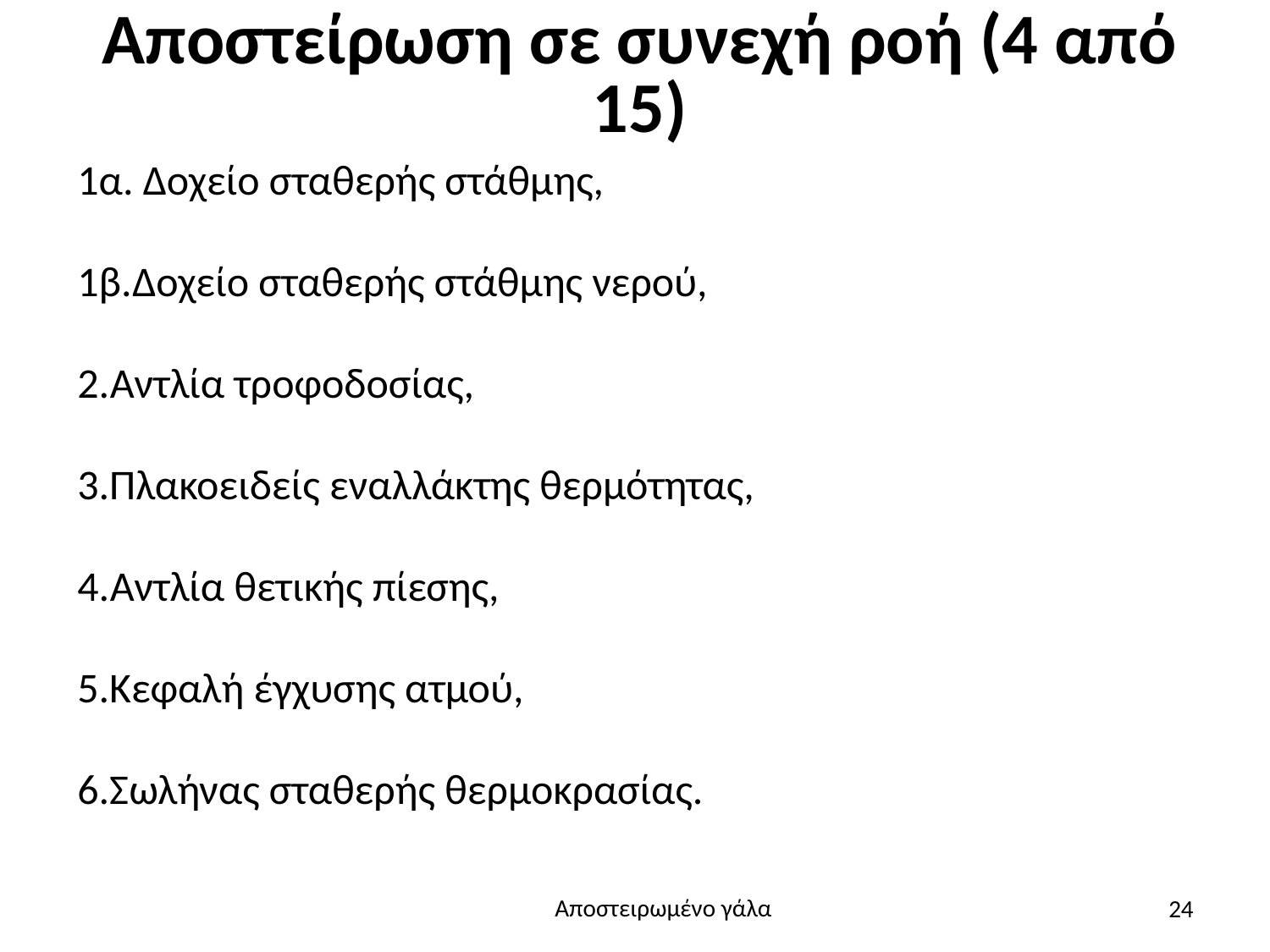

# Αποστείρωση σε συνεχή ροή (4 από 15)
1α. Δοχείο σταθερής στάθμης,

1β.Δοχείο σταθερής στάθμης νερού,

2.Αντλία τροφοδοσίας,

3.Πλακοειδείς εναλλάκτης θερμότητας,

4.Αντλία θετικής πίεσης,

5.Κεφαλή έγχυσης ατμού,

6.Σωλήνας σταθερής θερμοκρασίας.
24
Αποστειρωμένο γάλα